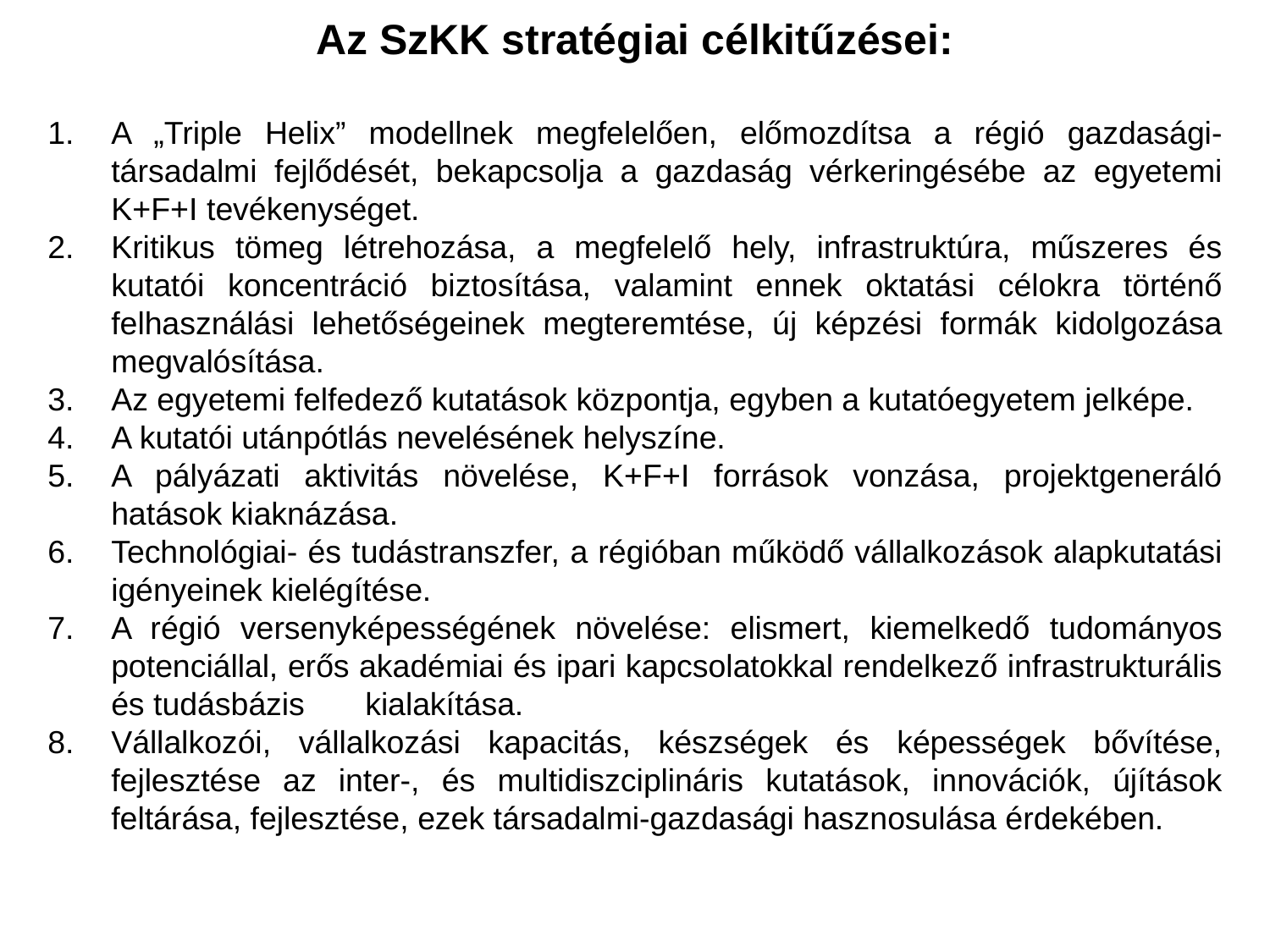

Az SzKK stratégiai célkitűzései:

A „Triple Helix” modellnek megfelelően, előmozdítsa a régió gazdasági-társadalmi fejlődését, bekapcsolja a gazdaság vérkeringésébe az egyetemi K+F+I tevékenységet.
Kritikus tömeg létrehozása, a megfelelő hely, infrastruktúra, műszeres és kutatói koncentráció biztosítása, valamint ennek oktatási célokra történő felhasználási lehetőségeinek megteremtése, új képzési formák kidolgozása megvalósítása.
Az egyetemi felfedező kutatások központja, egyben a kutatóegyetem jelképe.
A kutatói utánpótlás nevelésének helyszíne.
A pályázati aktivitás növelése, K+F+I források vonzása, projektgeneráló hatások kiaknázása.
Technológiai- és tudástranszfer, a régióban működő vállalkozások alapkutatási igényeinek kielégítése.
A régió versenyképességének növelése: elismert, kiemelkedő tudományos potenciállal, erős akadémiai és ipari kapcsolatokkal rendelkező infrastrukturális és tudásbázis 	kialakítása.
Vállalkozói, vállalkozási kapacitás, készségek és képességek bővítése, fejlesztése az inter-, és multidiszciplináris kutatások, innovációk, újítások feltárása, fejlesztése, ezek társadalmi-gazdasági hasznosulása érdekében.